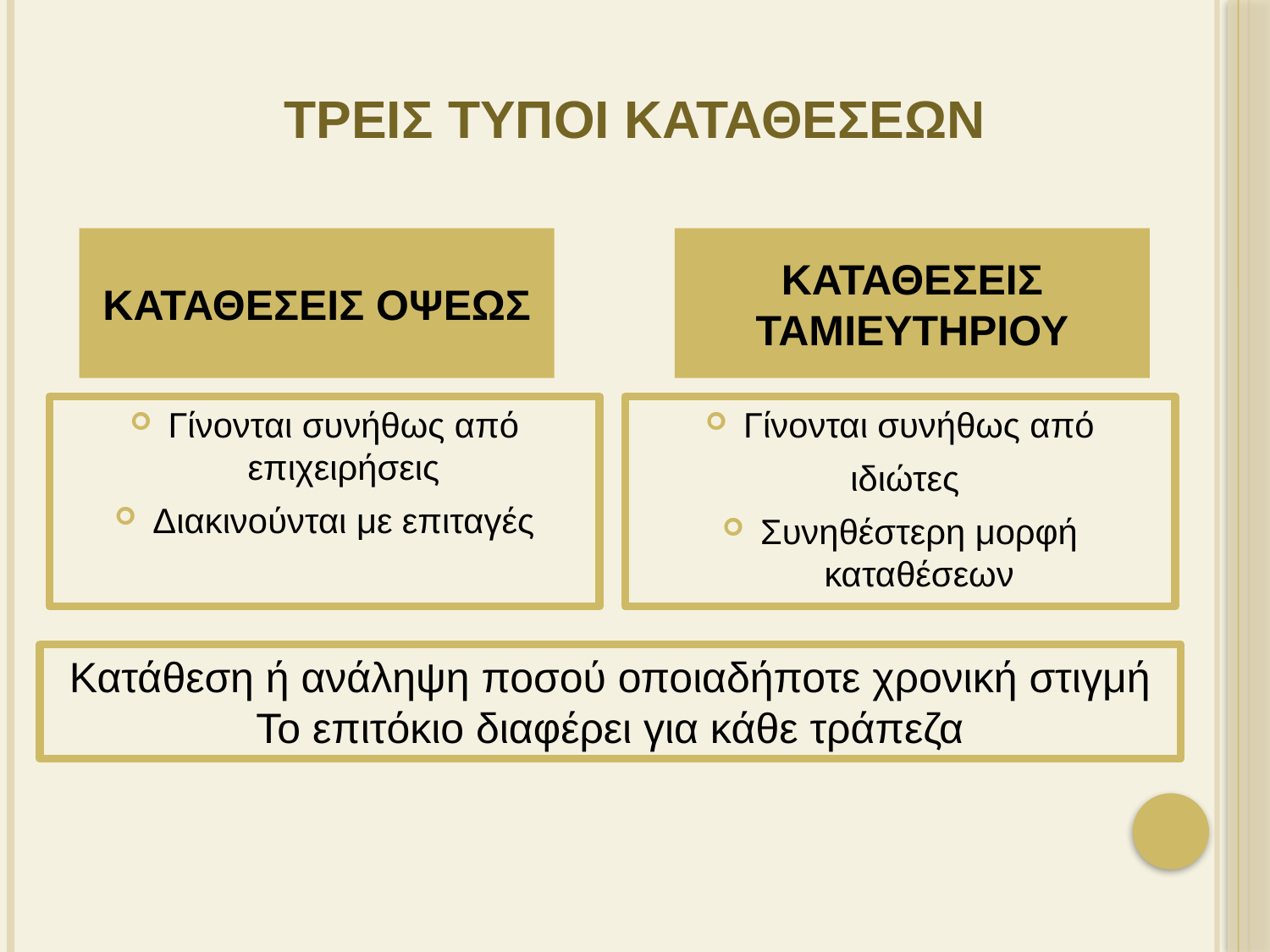

# ΤΡΕΙΣ ΤΥΠΟΙ ΚΑΤΑΘΕΣΕΩΝ
ΚΑΤΑΘΕΣΕΙΣ ΟΨΕΩΣ
ΚΑΤΑΘΕΣΕΙΣ ΤΑΜΙΕΥΤΗΡΙΟΥ
Γίνονται συνήθως από επιχειρήσεις
Διακινούνται με επιταγές

Γίνονται συνήθως από
 ιδιώτες
Συνηθέστερη μορφή καταθέσεων

Κατάθεση ή ανάληψη ποσού οποιαδήποτε χρονική στιγμή
Το επιτόκιο διαφέρει για κάθε τράπεζα